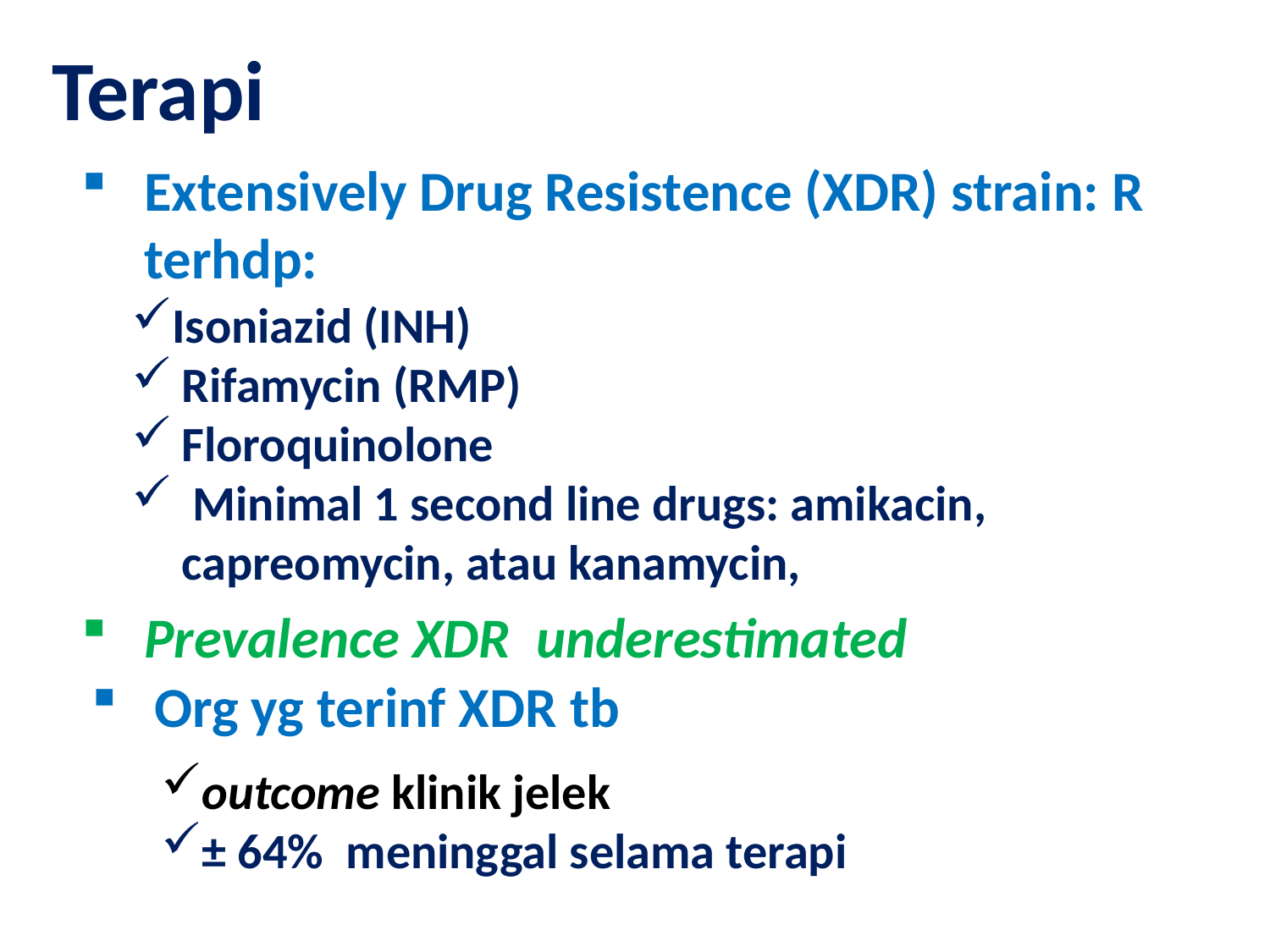

Terapi
Extensively Drug Resistence (XDR) strain: R terhdp:
Isoniazid (INH)
Rifamycin (RMP)
Floroquinolone
 Minimal 1 second line drugs: amikacin, capreomycin, atau kanamycin,
Prevalence XDR  underestimated
Org yg terinf XDR tb
outcome klinik jelek
± 64%  meninggal selama terapi